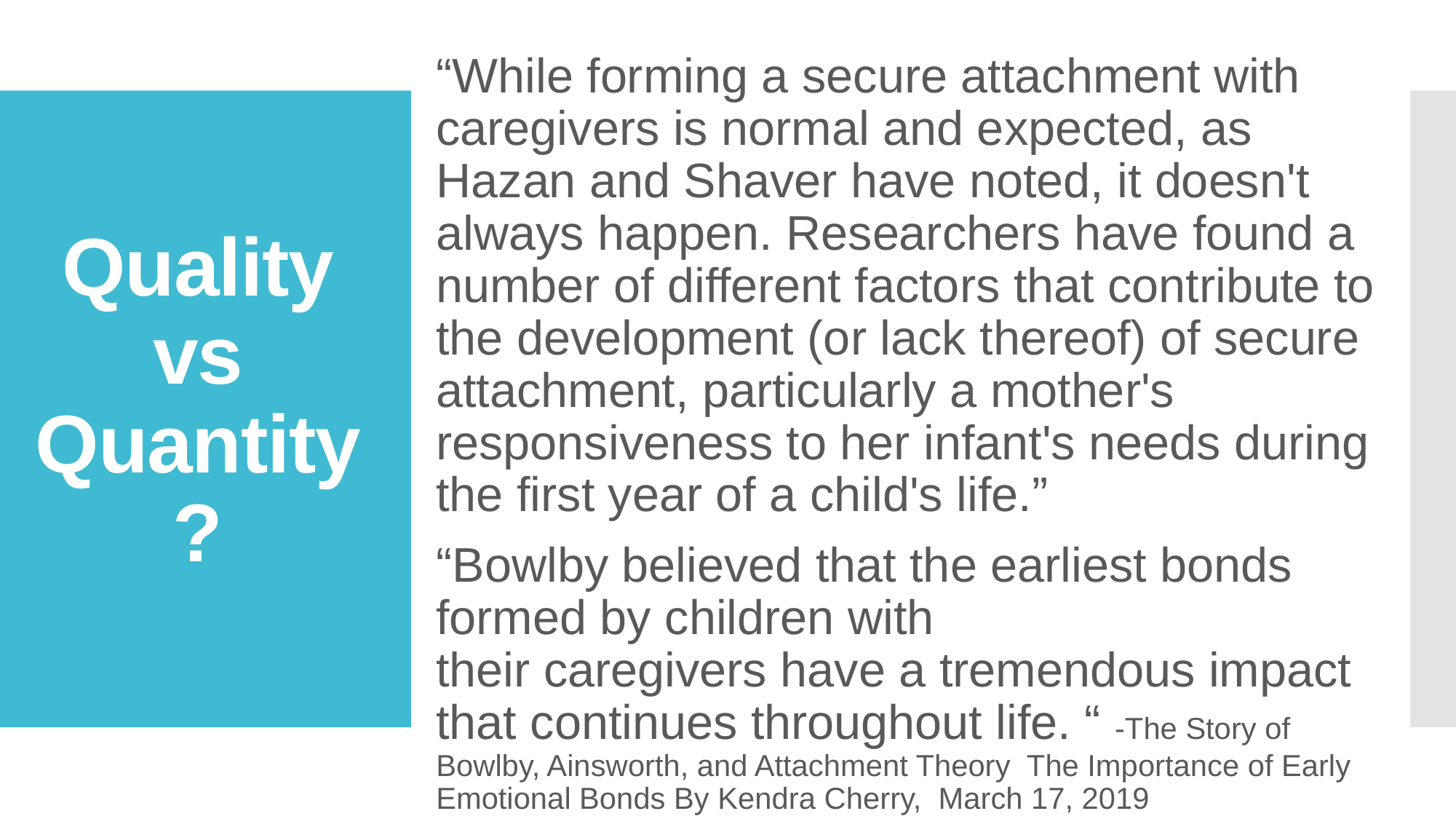

“While forming a secure attachment with caregivers is normal and expected, as Hazan and Shaver have noted, it doesn't always happen. Researchers have found a number of different factors that contribute to the development (or lack thereof) of secure attachment, particularly a mother's responsiveness to her infant's needs during the first year of a child's life.”
“Bowlby believed that the earliest bonds formed by children with their caregivers have a tremendous impact that continues throughout life. “ -The Story of Bowlby, Ainsworth, and Attachment Theory  The Importance of Early Emotional Bonds By Kendra Cherry,  March 17, 2019
# Quality vs Quantity?